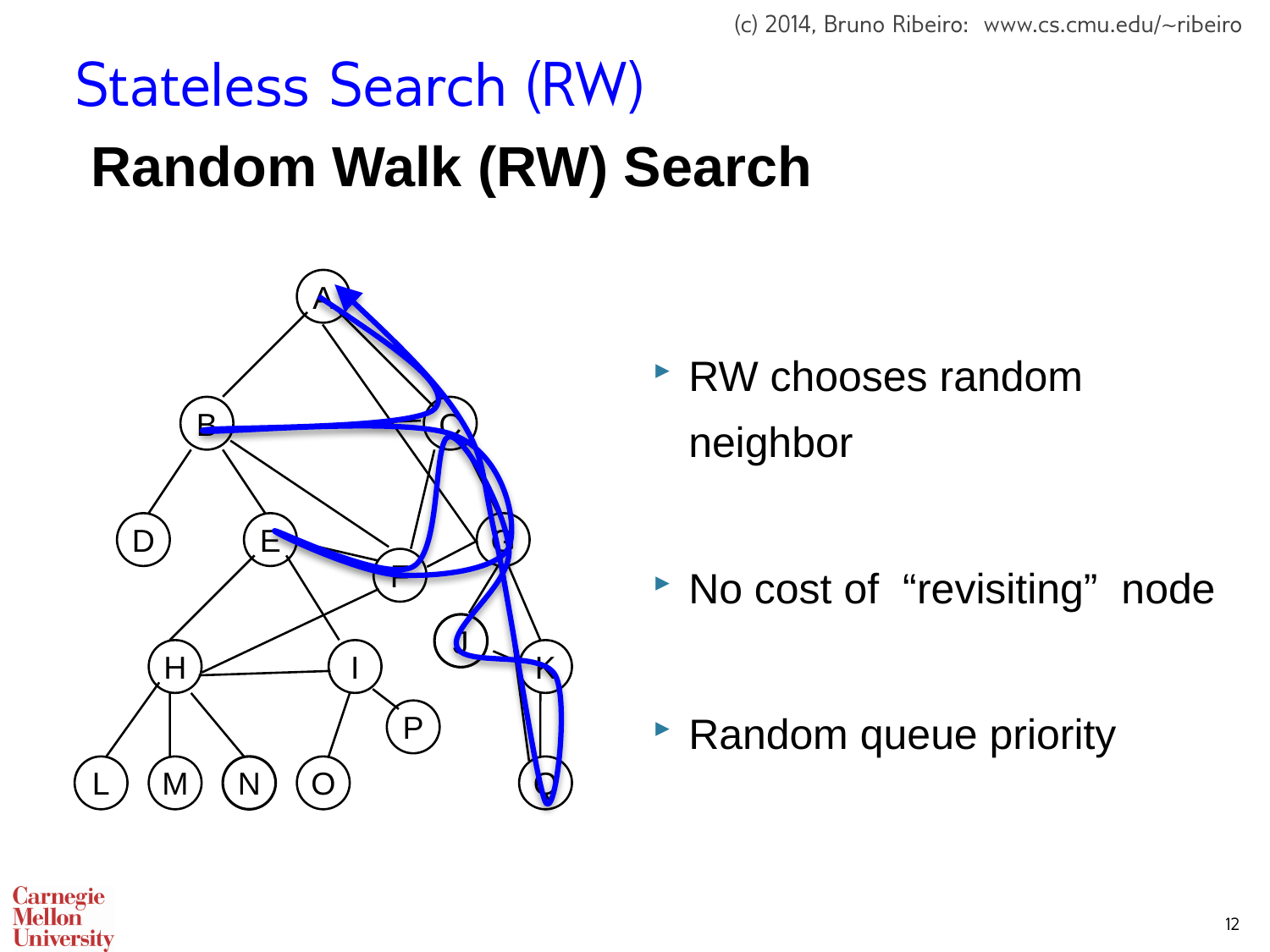

# Stateless Search (RW)
Random Walk (RW) Search
A

B
C

D
E
G

F

J
H
I
K

P
L
M
N
O
Q

RW chooses random neighbor

No cost of  “revisiting”  node

Random queue priority

12